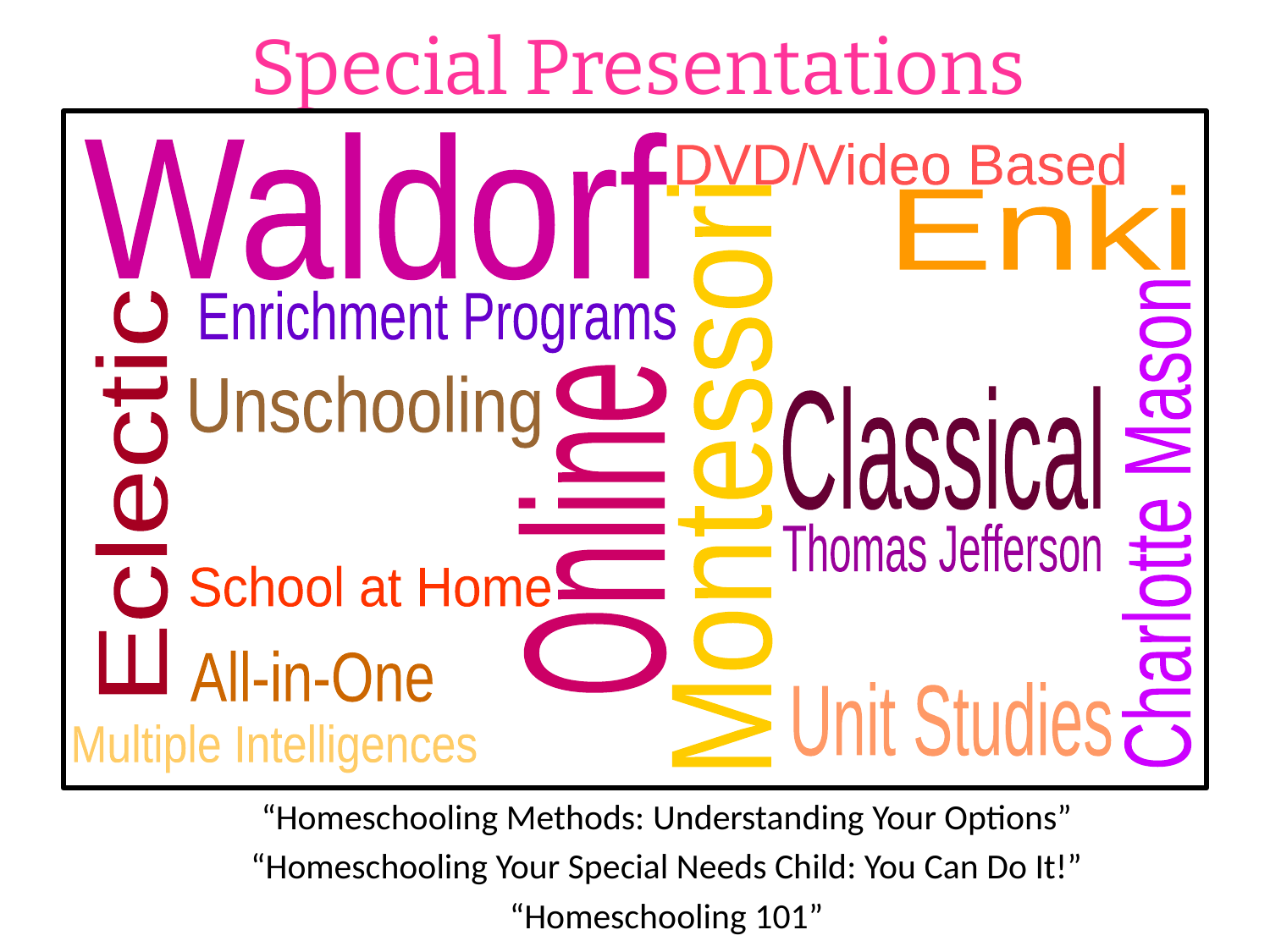

# Special Presentations

Waldorf
DVD/Video Based
Enki
Enrichment Programs
Unschooling
Classical
Montessori
Online
Eclectic
Charlotte Mason
Thomas Jefferson
School at Home
All-in-One
Unit Studies
Multiple Intelligences
“Homeschooling Methods: Understanding Your Options”
“Homeschooling Your Special Needs Child: You Can Do It!”
“Homeschooling 101”